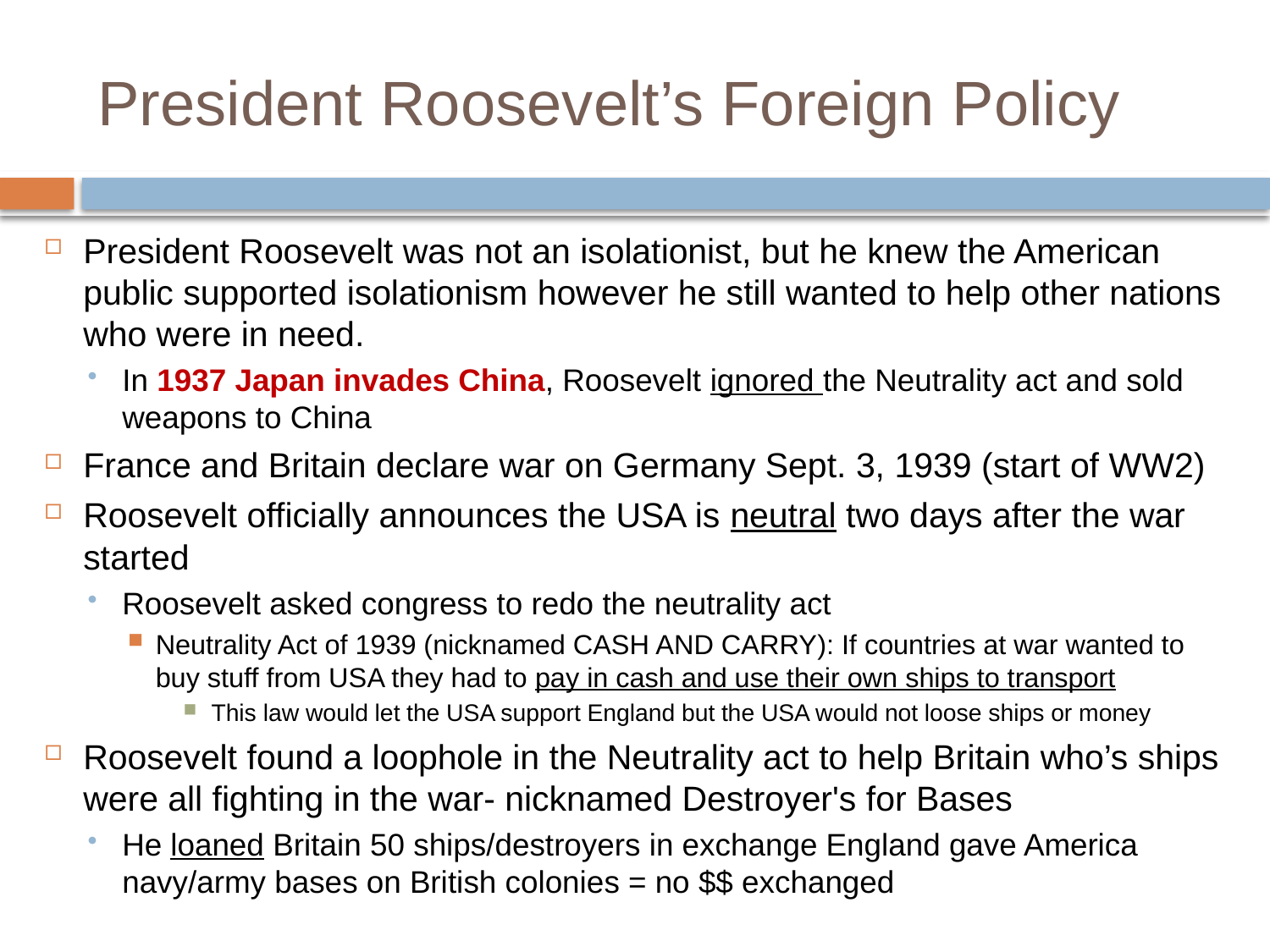

# President Roosevelt’s Foreign Policy
President Roosevelt was not an isolationist, but he knew the American public supported isolationism however he still wanted to help other nations who were in need.
In 1937 Japan invades China, Roosevelt ignored the Neutrality act and sold weapons to China
France and Britain declare war on Germany Sept. 3, 1939 (start of WW2)
Roosevelt officially announces the USA is neutral two days after the war started
Roosevelt asked congress to redo the neutrality act
Neutrality Act of 1939 (nicknamed CASH AND CARRY): If countries at war wanted to buy stuff from USA they had to pay in cash and use their own ships to transport
This law would let the USA support England but the USA would not loose ships or money
Roosevelt found a loophole in the Neutrality act to help Britain who’s ships were all fighting in the war- nicknamed Destroyer's for Bases
He loaned Britain 50 ships/destroyers in exchange England gave America navy/army bases on British colonies = no $$ exchanged